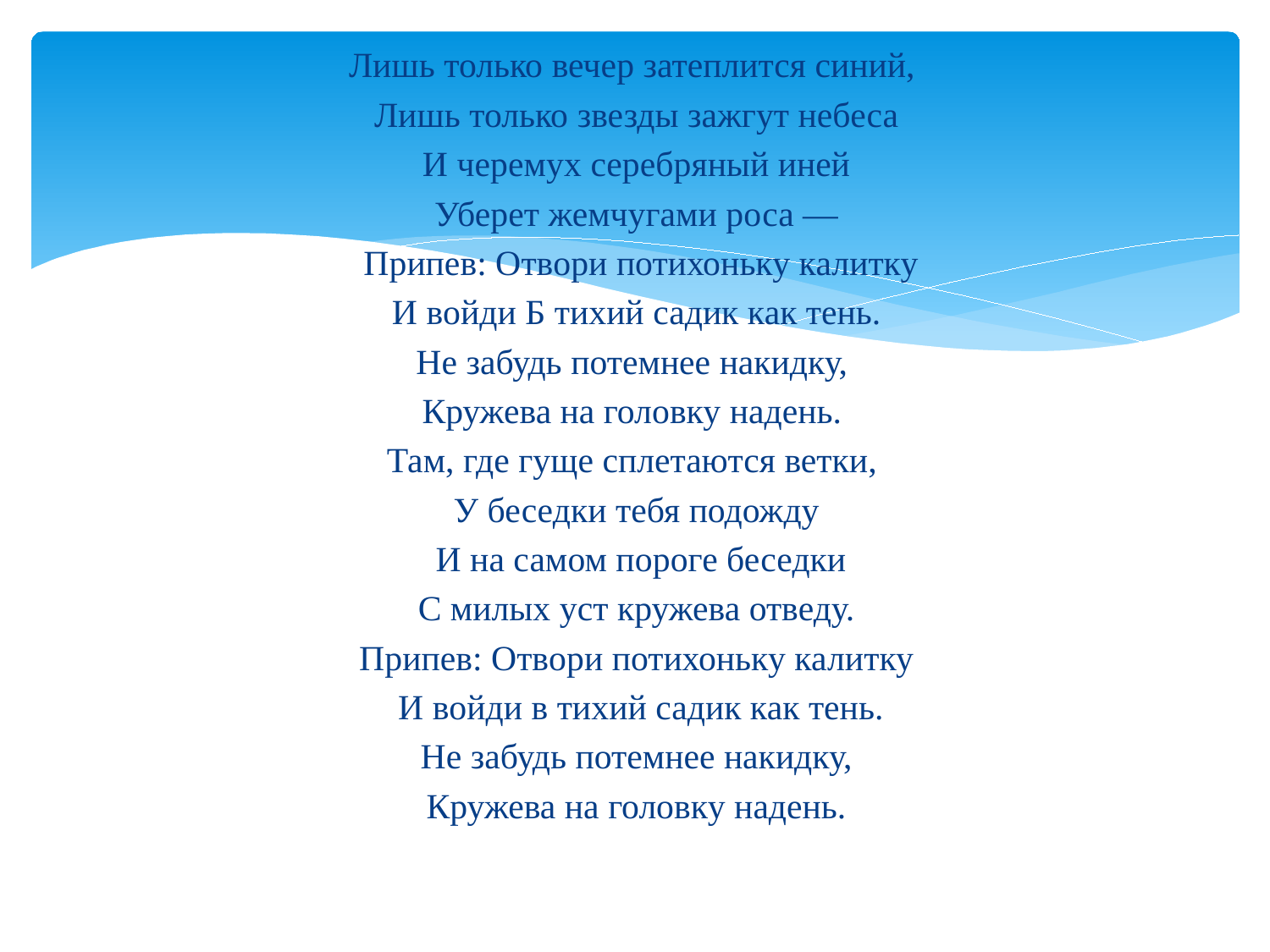

Лишь только вечер затеплится синий,
Лишь только звезды зажгут небеса
 И черемух серебряный иней
Уберет жемчугами роса —
 Припев: Отвори потихоньку калитку
 И войди Б тихий садик как тень.
Не забудь потемнее накидку,
Кружева на головку надень.
Там, где гуще сплетаются ветки,
У беседки тебя подожду
 И на самом пороге беседки
 С милых уст кружева отведу.
Припев: Отвори потихоньку калитку
 И войди в тихий садик как тень.
 Не забудь потемнее накидку,
Кружева на головку надень.